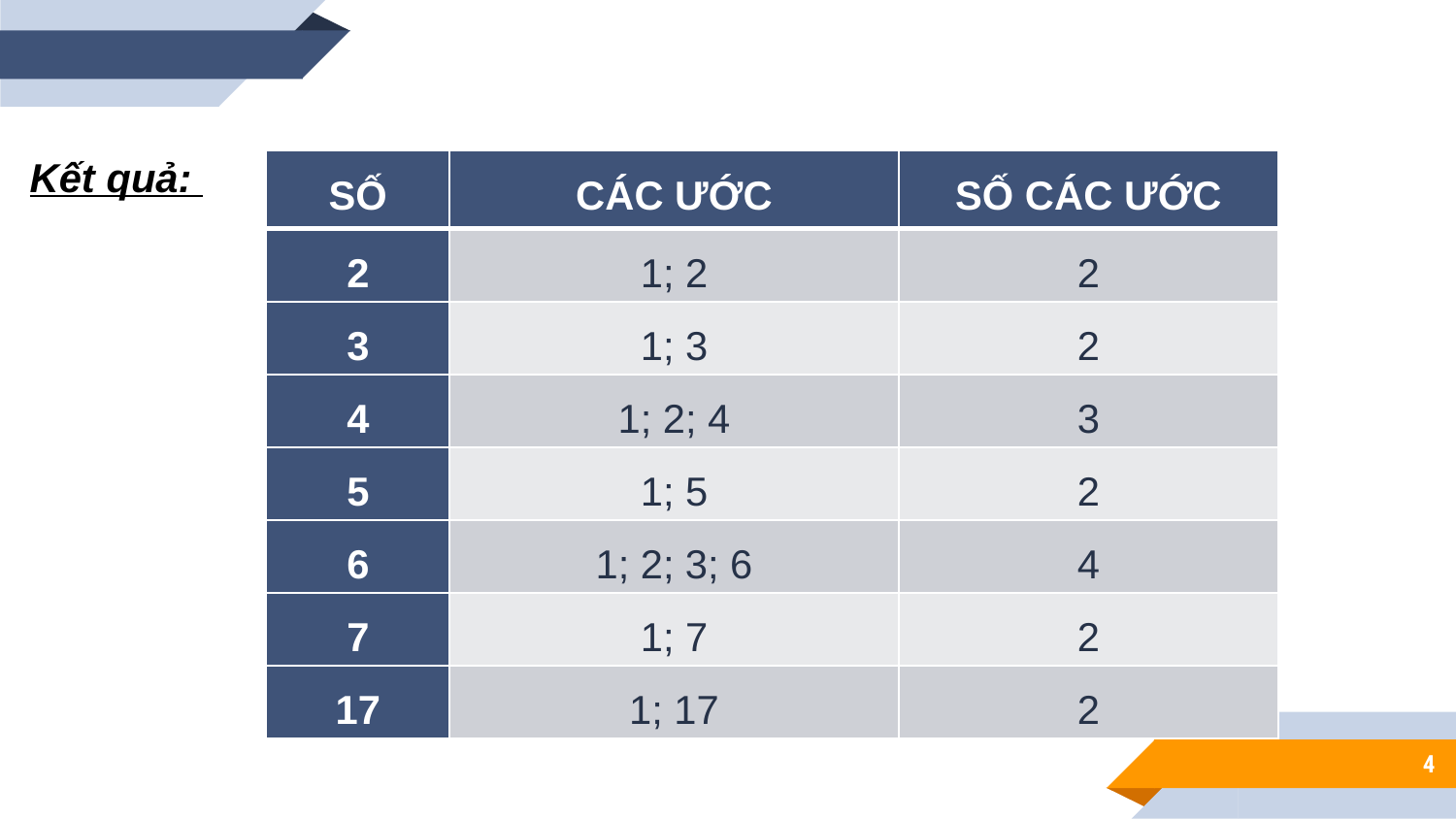

Kết quả:
| SỐ | CÁC ƯỚC | SỐ CÁC ƯỚC |
| --- | --- | --- |
| 2 | 1; 2 | 2 |
| 3 | 1; 3 | 2 |
| 4 | 1; 2; 4 | 3 |
| 5 | 1; 5 | 2 |
| 6 | 1; 2; 3; 6 | 4 |
| 7 | 1; 7 | 2 |
| 17 | 1; 17 | 2 |
4